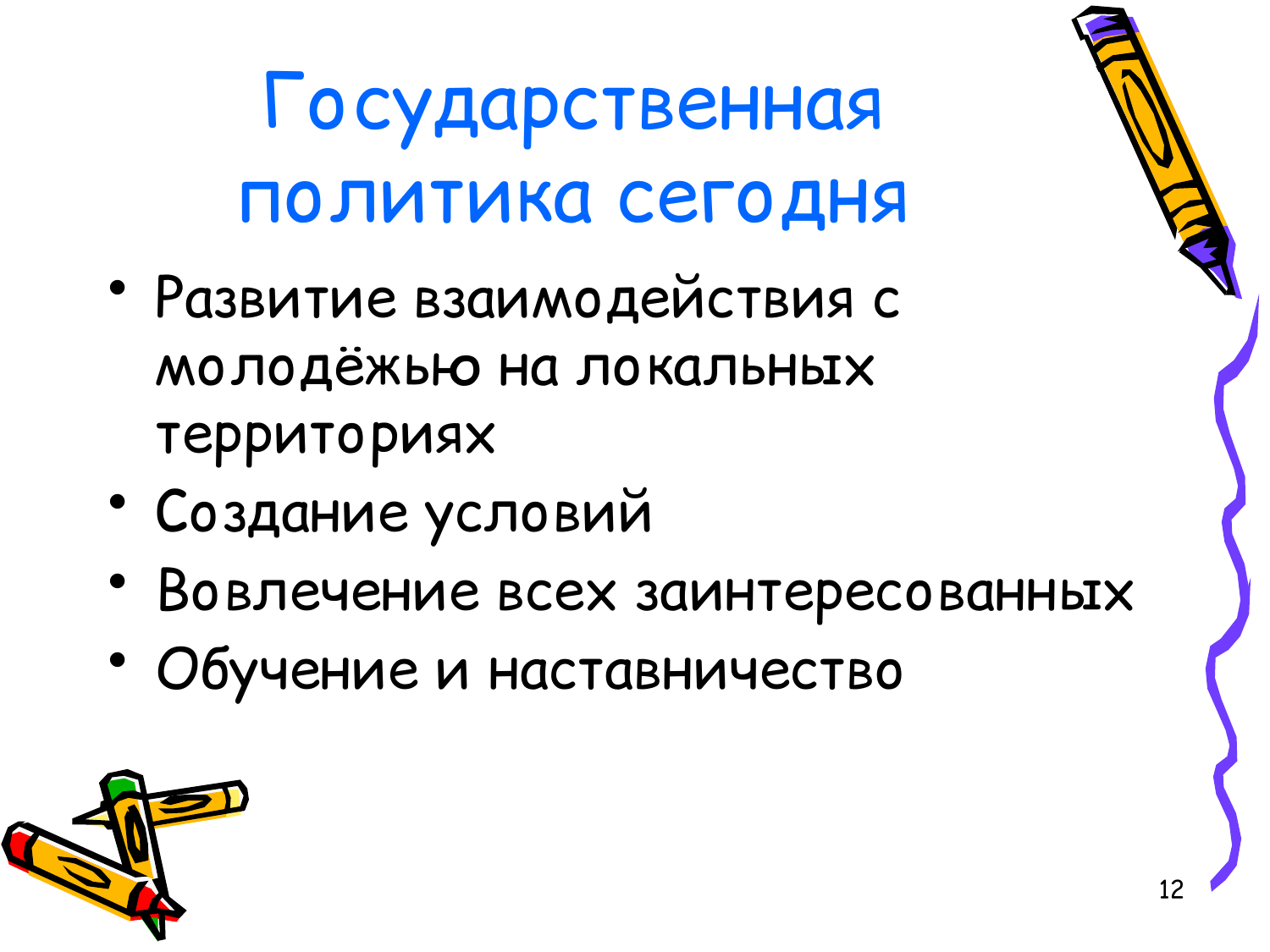

# Государственная политика сегодня
Развитие взаимодействия с молодёжью на локальных территориях
Создание условий
Вовлечение всех заинтересованных
Обучение и наставничество

12